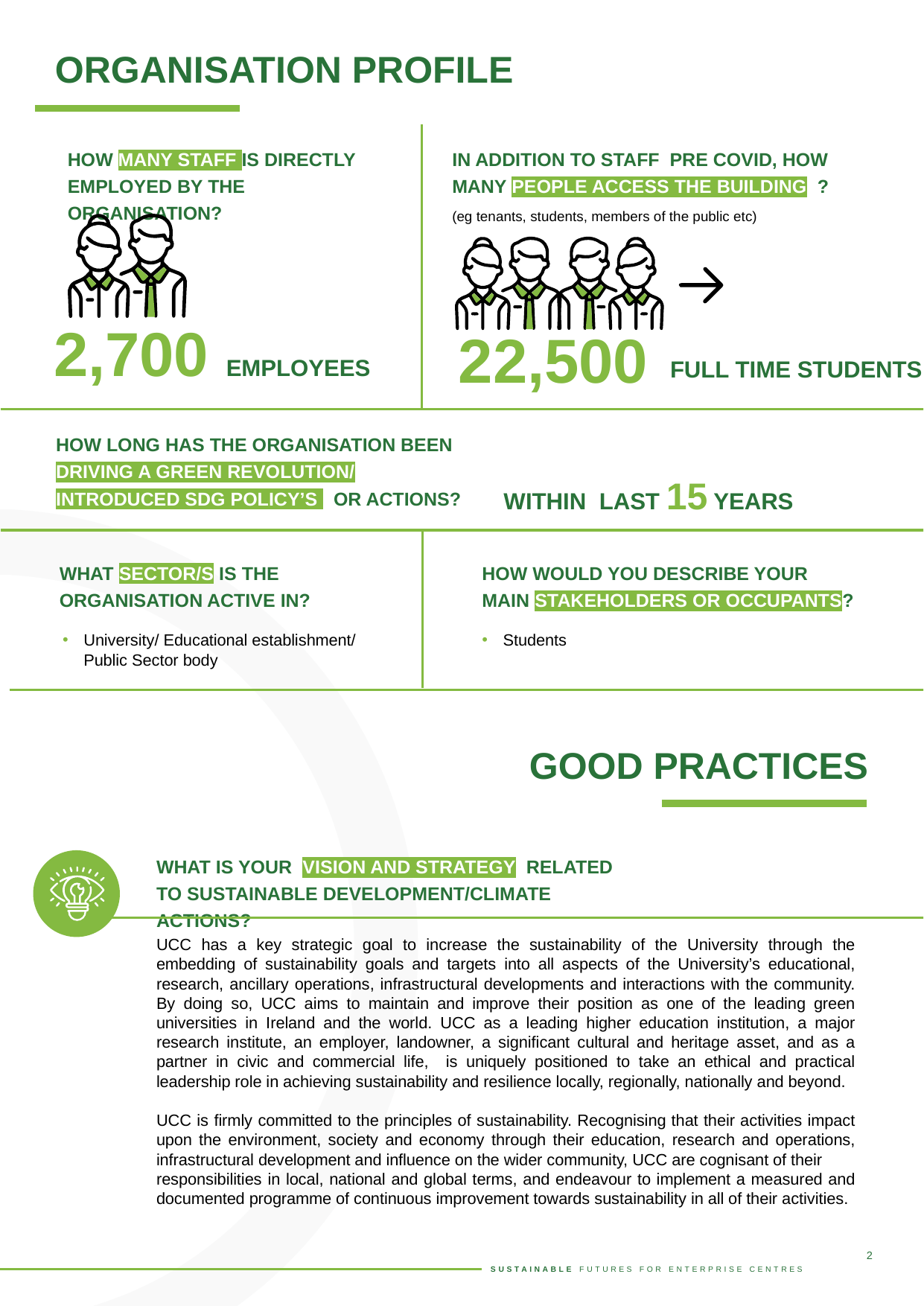

ORGANISATION PROFILE

HOW MANY STAFF IS DIRECTLY EMPLOYED BY THE ORGANISATION?
IN ADDITION TO STAFF  PRE COVID, HOW MANY PEOPLE ACCESS THE BUILDING  ? (eg tenants, students, members of the public etc)

22,500

                                  FULL TIME STUDENTS
2,700 EMPLOYEES

HOW LONG HAS THE ORGANISATION BEEN DRIVING A GREEN REVOLUTION/ INTRODUCED SDG POLICY’S   OR ACTIONS?

WITHIN  LAST 15 YEARS

WHAT SECTOR/S IS THE ORGANISATION ACTIVE IN?

HOW WOULD YOU DESCRIBE YOUR MAIN STAKEHOLDERS OR OCCUPANTS?

University/ Educational establishment/ Public Sector body
Students
GOOD PRACTICES
WHAT IS YOUR  VISION AND STRATEGY  RELATED TO SUSTAINABLE DEVELOPMENT/CLIMATE ACTIONS?

UCC has a key strategic goal to increase the sustainability of the University through the embedding of sustainability goals and targets into all aspects of the University’s educational, research, ancillary operations, infrastructural developments and interactions with the community. By doing so, UCC aims to maintain and improve their position as one of the leading green universities in Ireland and the world. UCC as a leading higher education institution, a major research institute, an employer, landowner, a significant cultural and heritage asset, and as a partner in civic and commercial life,  is uniquely positioned to take an ethical and practical leadership role in achieving sustainability and resilience locally, regionally, nationally and beyond.

UCC is firmly committed to the principles of sustainability. Recognising that their activities impact upon the environment, society and economy through their education, research and operations, infrastructural development and influence on the wider community, UCC are cognisant of their
responsibilities in local, national and global terms, and endeavour to implement a measured and documented programme of continuous improvement towards sustainability in all of their activities.

2